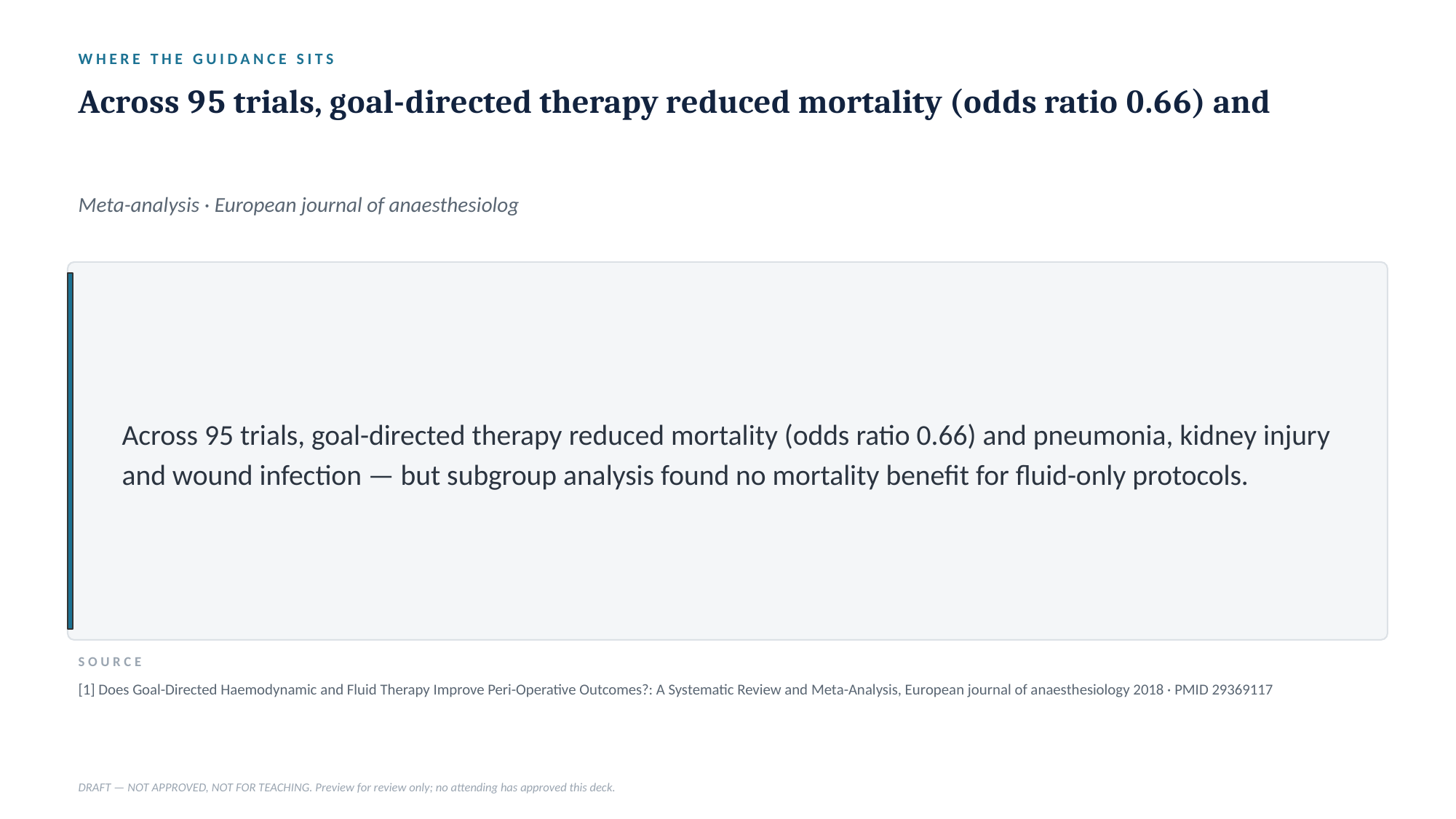

WHERE THE GUIDANCE SITS
Across 95 trials, goal-directed therapy reduced mortality (odds ratio 0.66) and
Meta-analysis · European journal of anaesthesiolog

Across 95 trials, goal-directed therapy reduced mortality (odds ratio 0.66) and pneumonia, kidney injury and wound infection — but subgroup analysis found no mortality benefit for fluid-only protocols.
SOURCE
[1] Does Goal-Directed Haemodynamic and Fluid Therapy Improve Peri-Operative Outcomes?: A Systematic Review and Meta-Analysis, European journal of anaesthesiology 2018 · PMID 29369117
DRAFT — NOT APPROVED, NOT FOR TEACHING. Preview for review only; no attending has approved this deck.